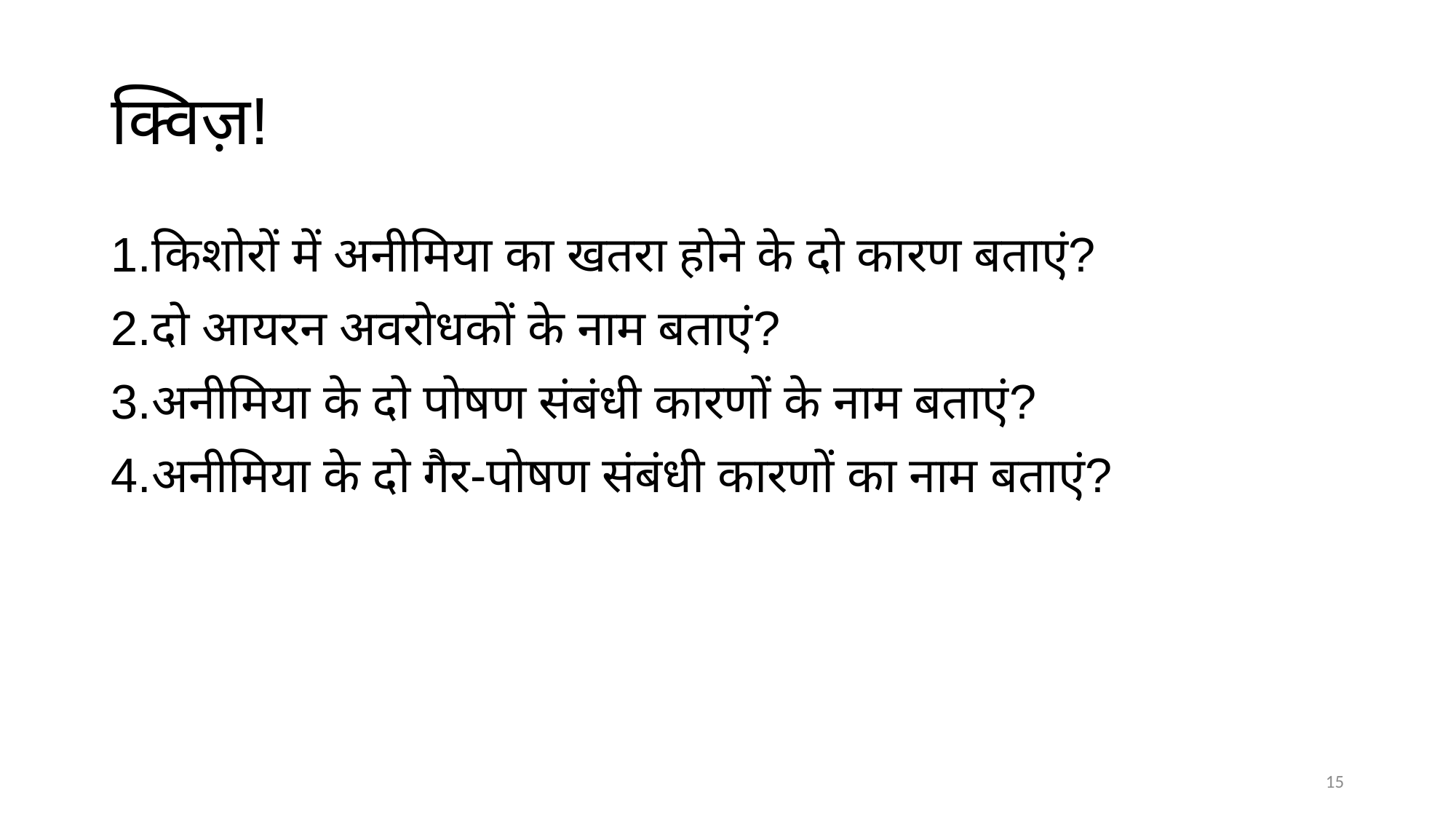

# क्विज़!
किशोरों में अनीमिया का खतरा होने के दो कारण बताएं?
दो आयरन अवरोधकों के नाम बताएं?
अनीमिया के दो पोषण संबंधी कारणों के नाम बताएं?
अनीमिया के दो गैर-पोषण संबंधी कारणों का नाम बताएं?

15